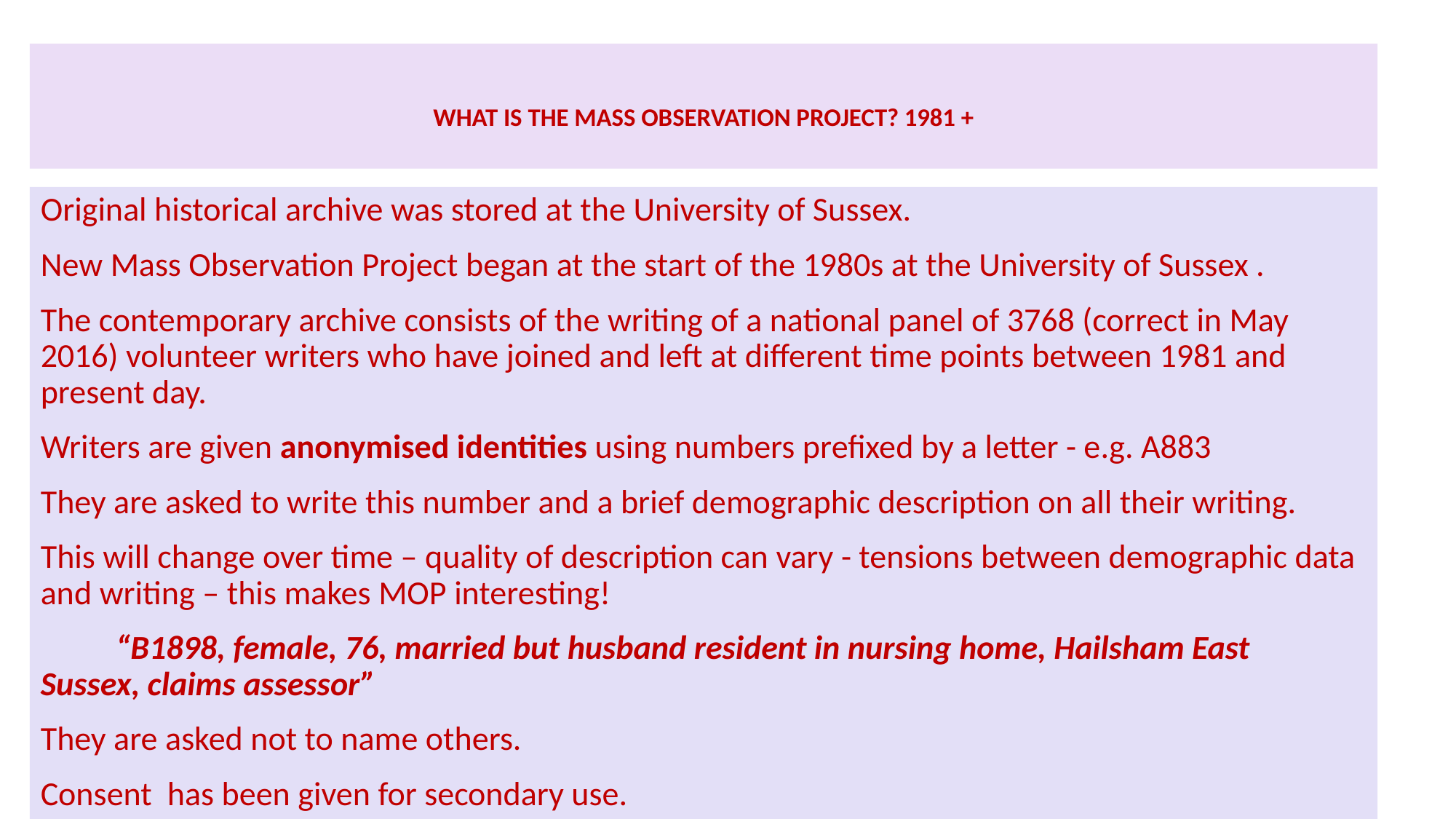

# WHAT IS THE MASS OBSERVATION PROJECT? 1981 +
Original historical archive was stored at the University of Sussex.
New Mass Observation Project began at the start of the 1980s at the University of Sussex .
The contemporary archive consists of the writing of a national panel of 3768 (correct in May 2016) volunteer writers who have joined and left at different time points between 1981 and present day.
Writers are given anonymised identities using numbers prefixed by a letter - e.g. A883
They are asked to write this number and a brief demographic description on all their writing.
This will change over time – quality of description can vary - tensions between demographic data and writing – this makes MOP interesting!
	“B1898, female, 76, married but husband resident in nursing home, Hailsham East 	Sussex, claims assessor”
They are asked not to name others.
Consent  has been given for secondary use.